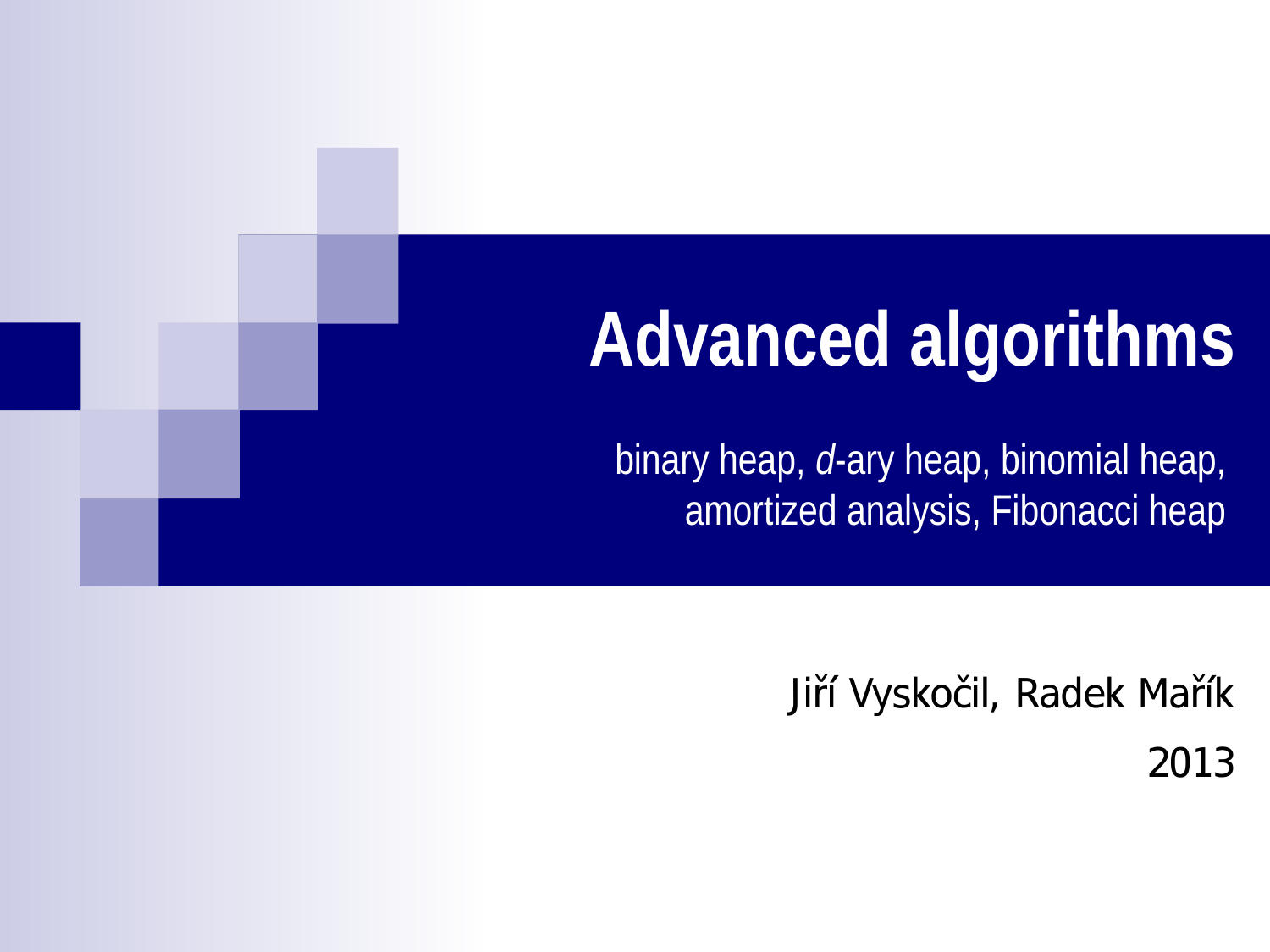

# Advanced algorithms binary heap, d-ary heap, binomial heap, amortized analysis, Fibonacci heap

Jiří Vyskočil, Radek Mařík
2013